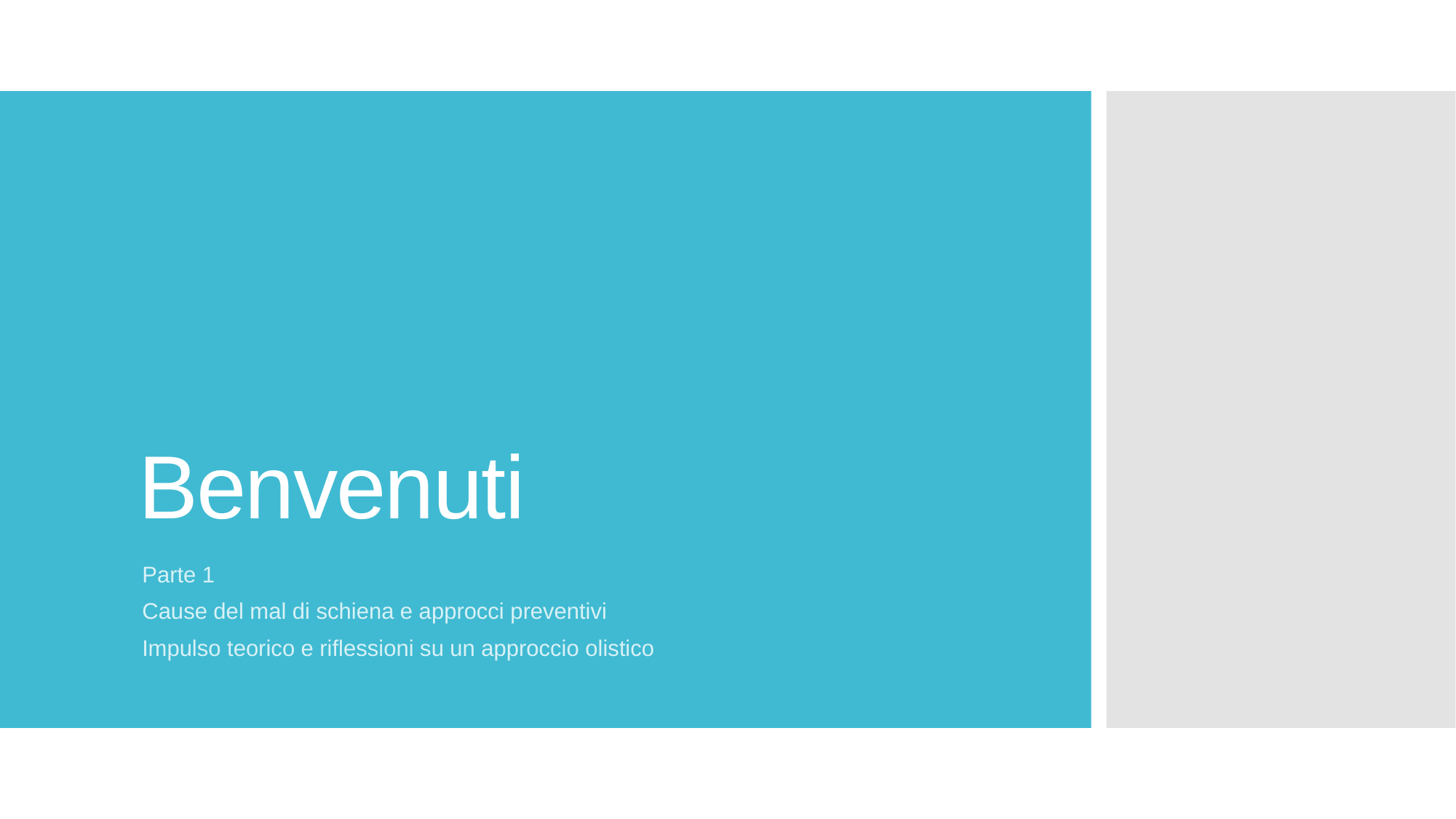

# Benvenuti
Parte 1
Cause del mal di schiena e approcci preventivi
Impulso teorico e riflessioni su un approccio olistico